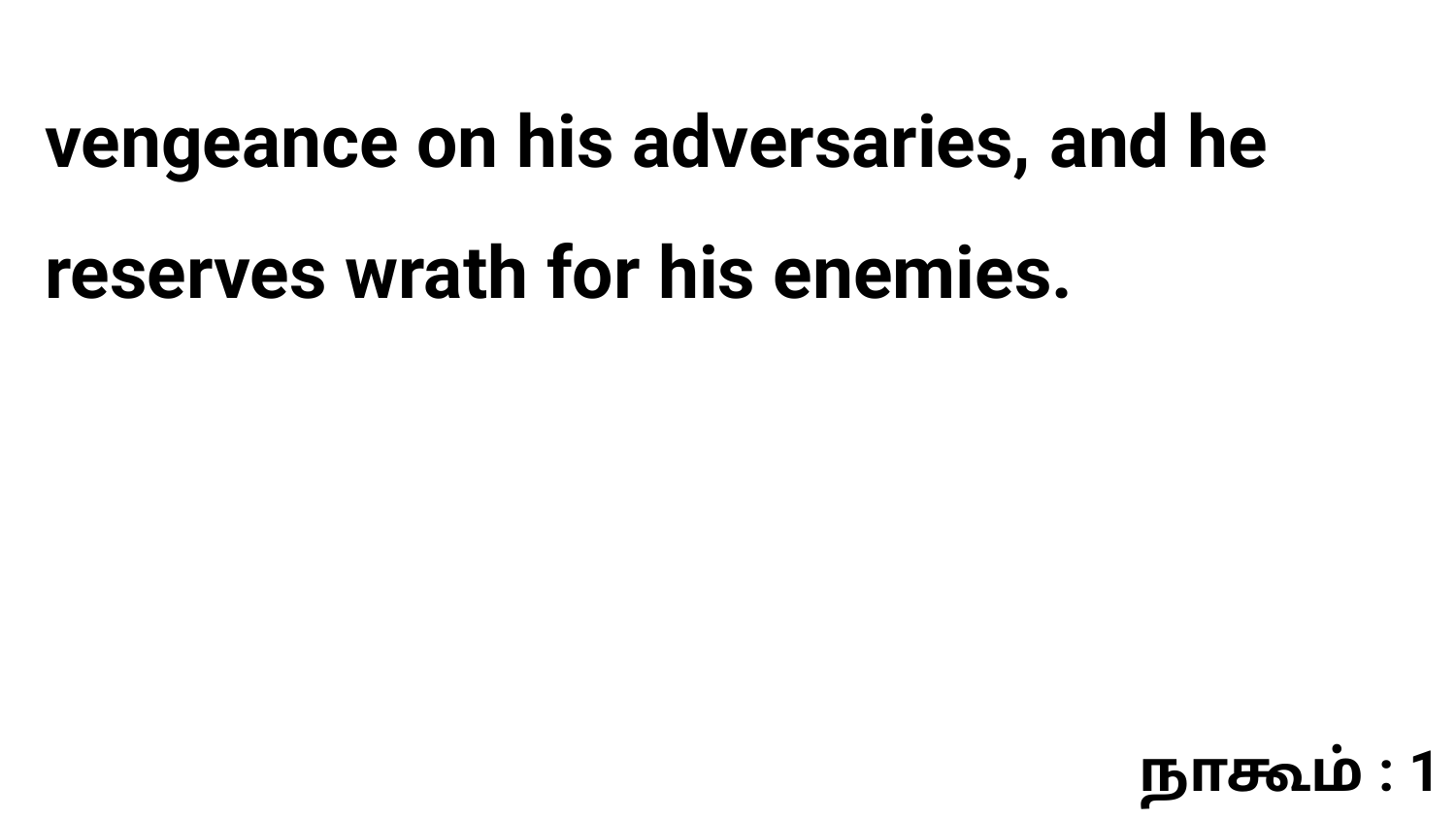

vengeance on his adversaries, and he reserves wrath for his enemies.
நாகூம் : 1